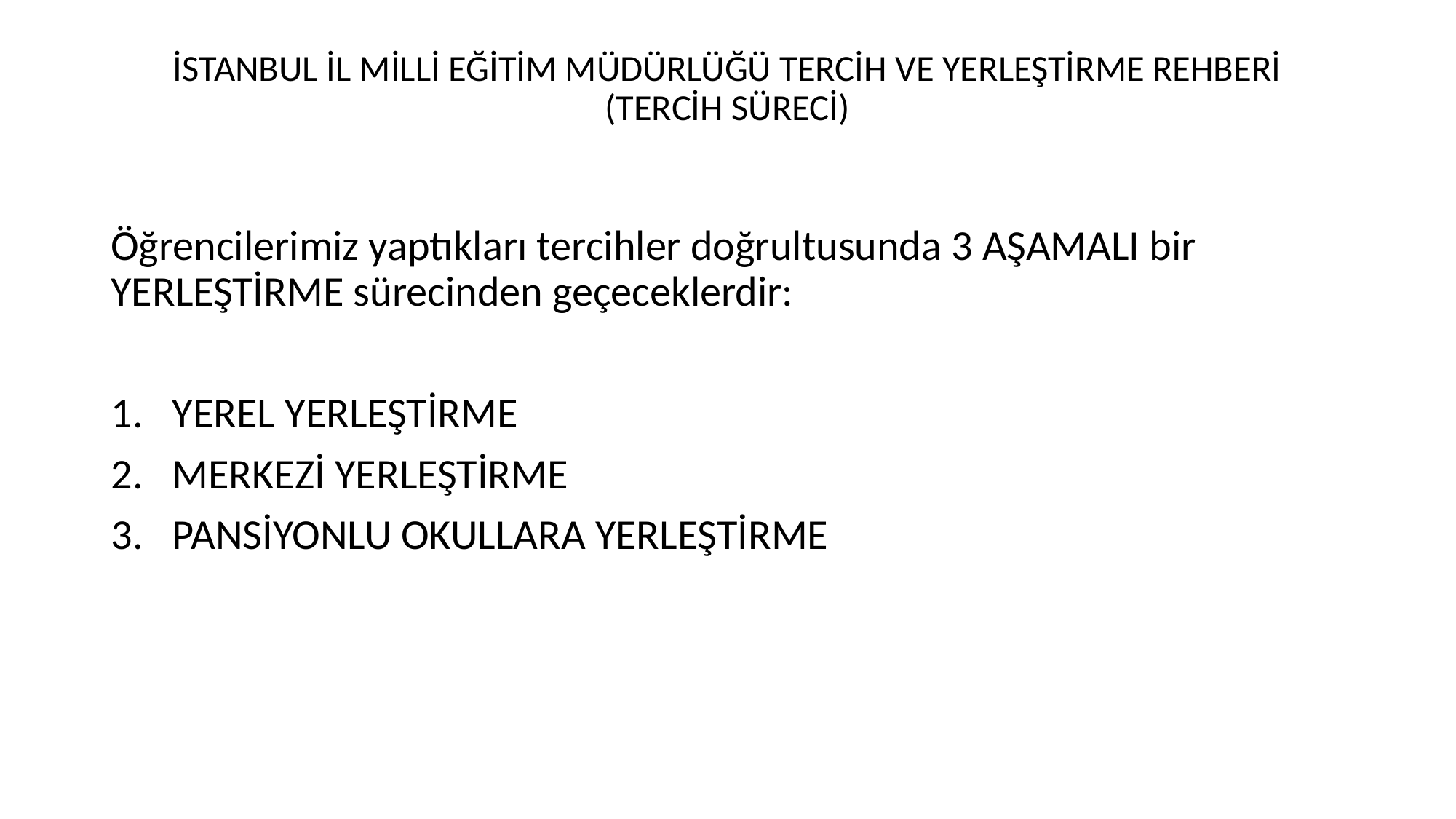

# İSTANBUL İL MİLLİ EĞİTİM MÜDÜRLÜĞÜ TERCİH VE YERLEŞTİRME REHBERİ (TERCİH SÜRECİ)
Öğrencilerimiz yaptıkları tercihler doğrultusunda 3 AŞAMALI bir YERLEŞTİRME sürecinden geçeceklerdir:

YEREL YERLEŞTİRME
MERKEZİ YERLEŞTİRME
PANSİYONLU OKULLARA YERLEŞTİRME